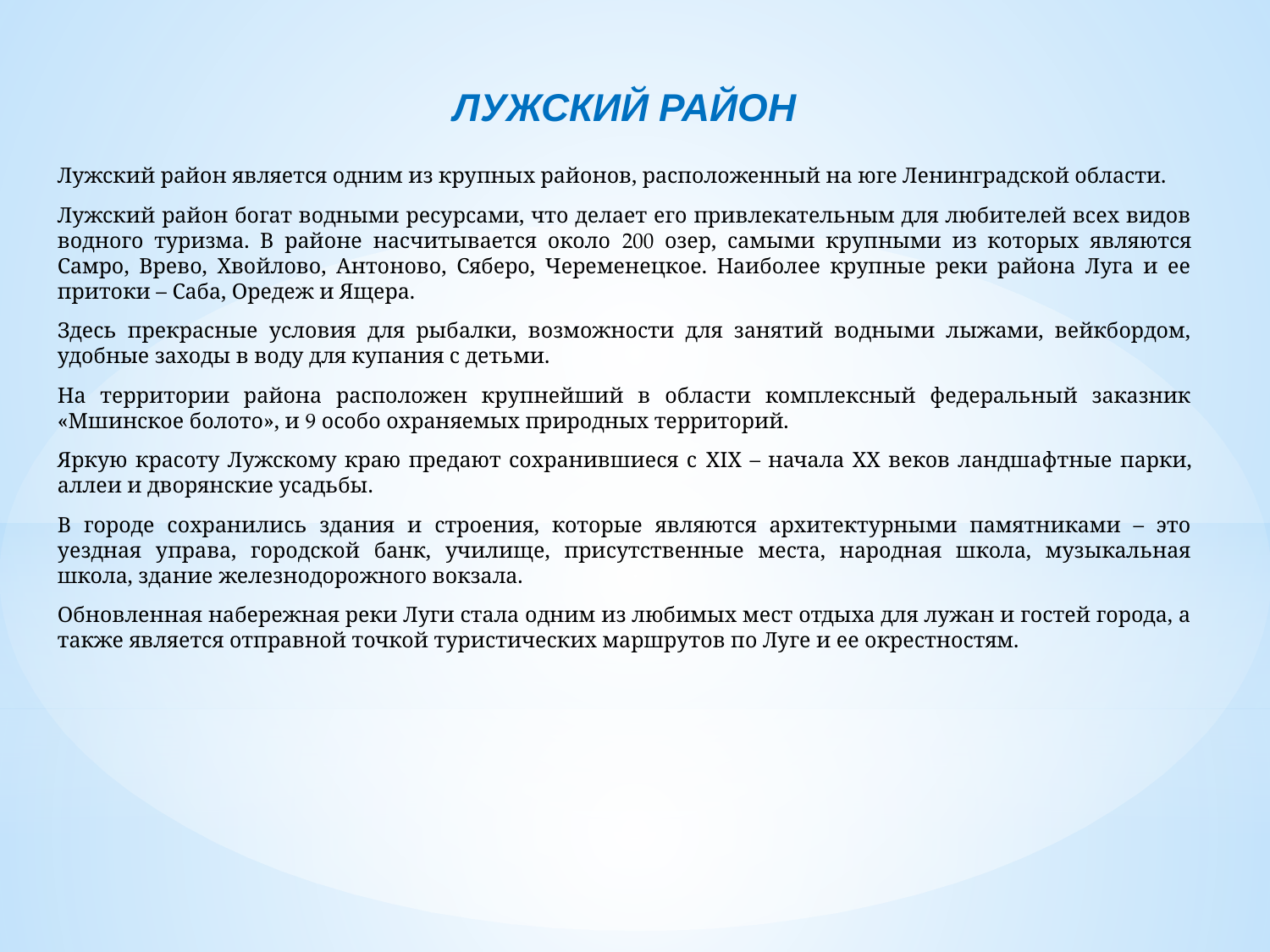

ЛУЖСКИЙ РАЙОН
Лужский район является одним из крупных районов, расположенный на юге Ленинградской области.
Лужский район богат водными ресурсами, что делает его привлекательным для любителей всех видов водного туризма. В районе насчитывается около 200 озер, самыми крупными из которых являются Самро, Врево, Хвойлово, Антоново, Сяберо, Череменецкое. Наиболее крупные реки района Луга и ее притоки – Саба, Оредеж и Ящера.
Здесь прекрасные условия для рыбалки, возможности для занятий водными лыжами, вейкбордом, удобные заходы в воду для купания с детьми.
На территории района расположен крупнейший в области комплексный федеральный заказник «Мшинское болото», и 9 особо охраняемых природных территорий.
Яркую красоту Лужскому краю предают сохранившиеся с XIX – начала XX веков ландшафтные парки, аллеи и дворянские усадьбы.
В городе сохранились здания и строения, которые являются архитектурными памятниками – это уездная управа, городской банк, училище, присутственные места, народная школа, музыкальная школа, здание железнодорожного вокзала.
Обновленная набережная реки Луги стала одним из любимых мест отдыха для лужан и гостей города, а также является отправной точкой туристических маршрутов по Луге и ее окрестностям.